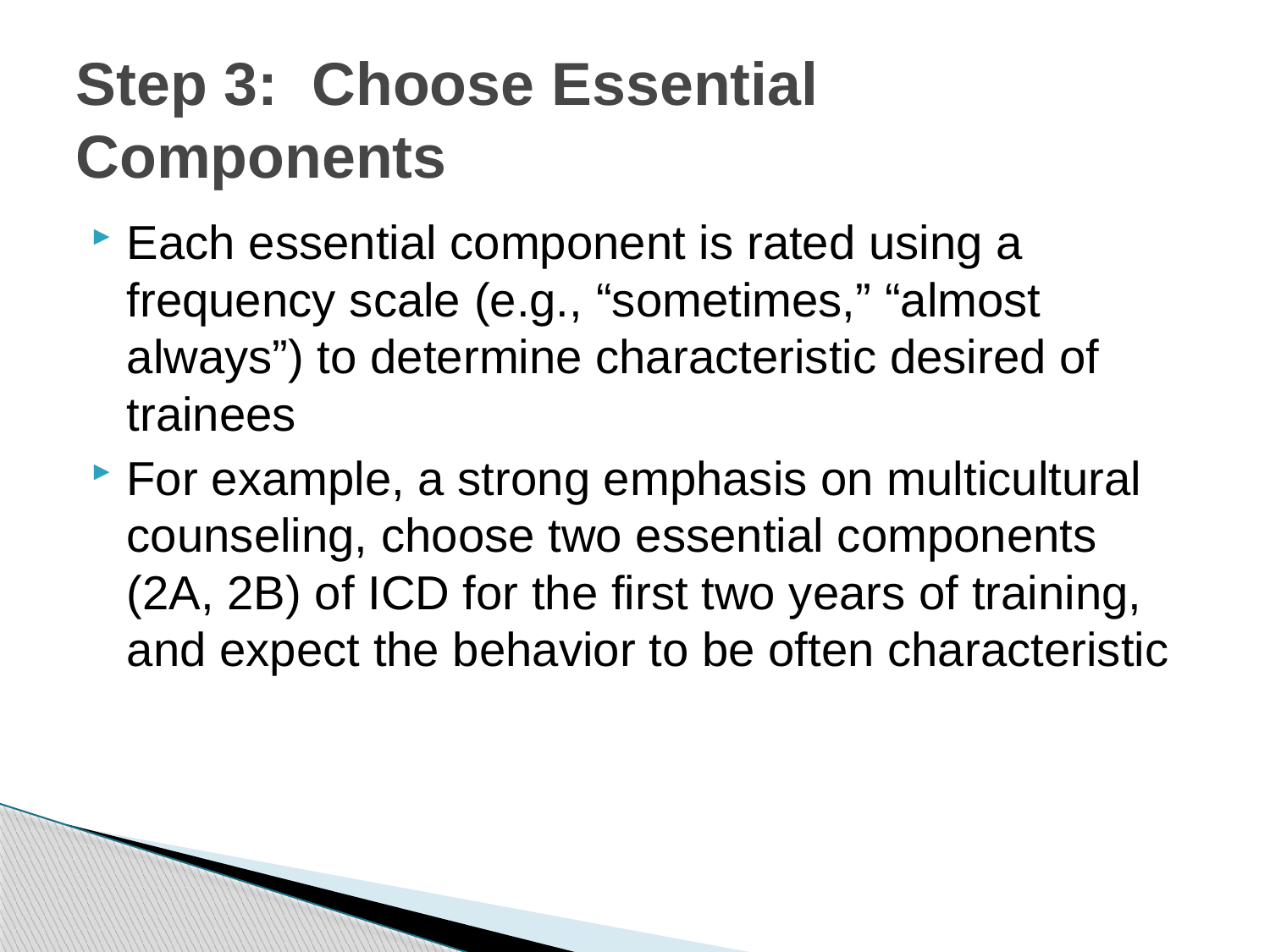

# Step 3:  Choose Essential Components
Each essential component is rated using a frequency scale (e.g., “sometimes,” “almost always”) to determine characteristic desired of trainees
For example, a strong emphasis on multicultural counseling, choose two essential components (2A, 2B) of ICD for the first two years of training, and expect the behavior to be often characteristic